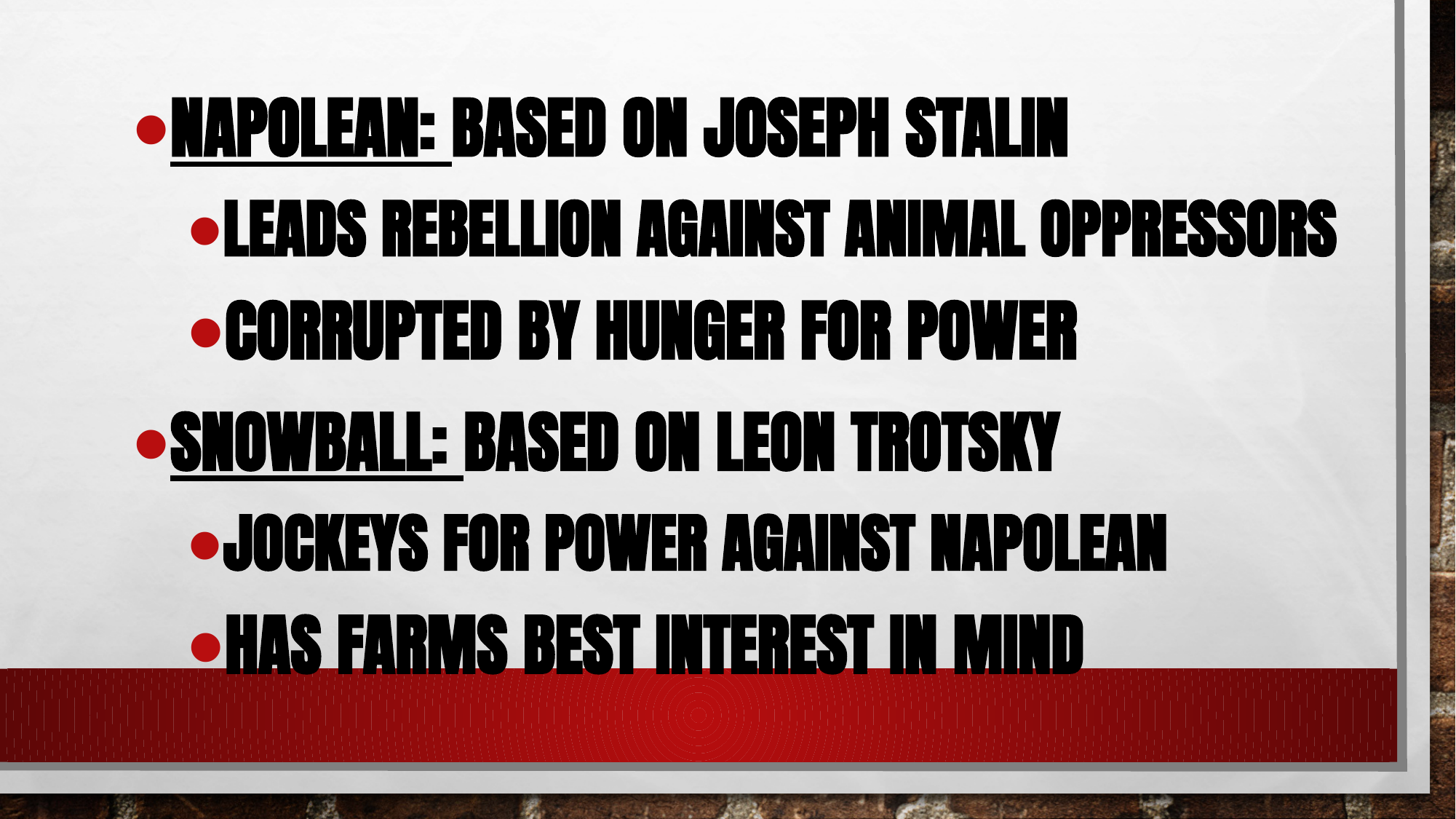

Napolean: Based on Joseph Stalin
leads rebellion against animal oppressors
corrupted by hunger for power
Snowball: Based on Leon Trotsky
jockeys for power against Napolean
has farms best interest in mind